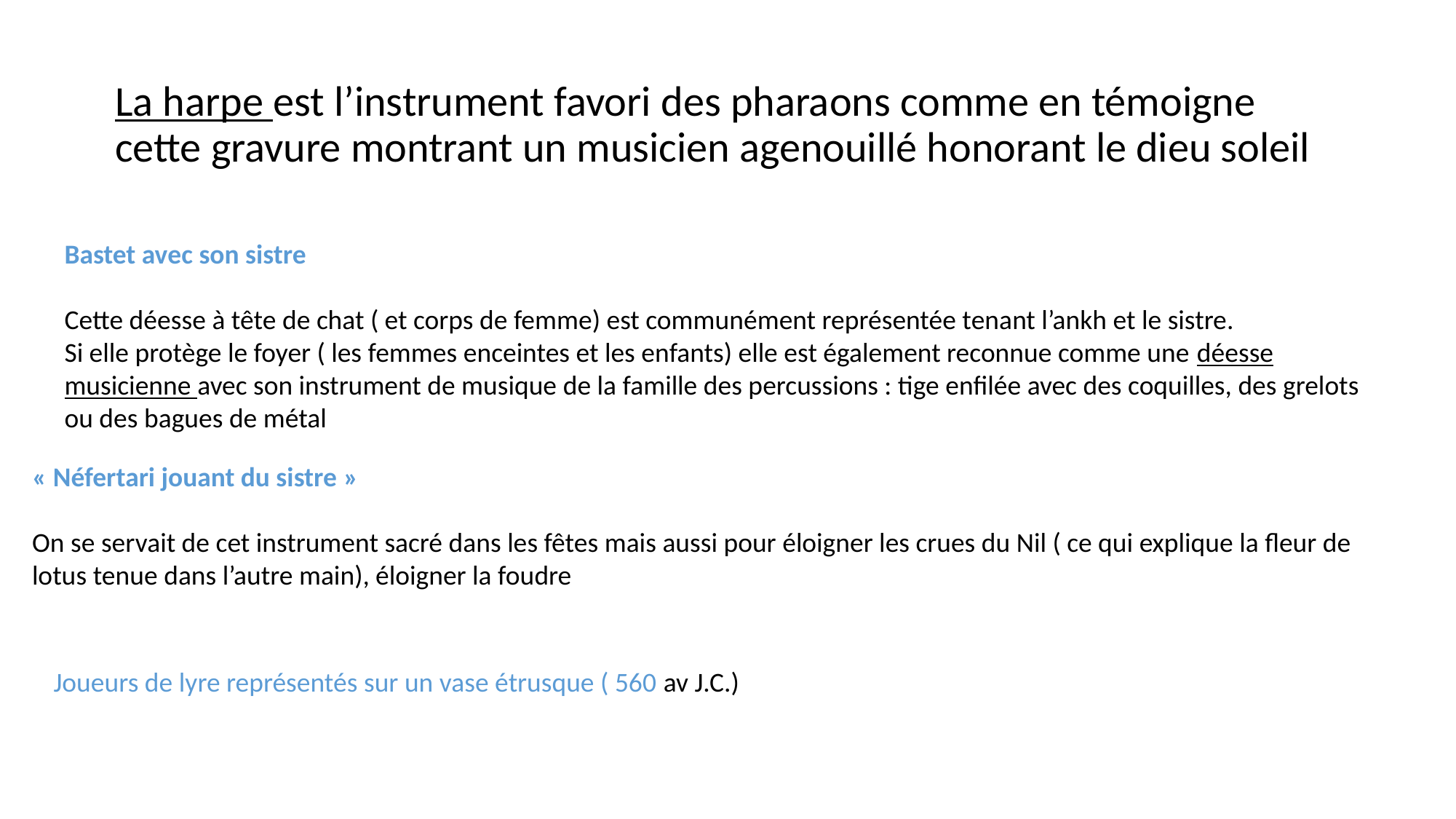

# La harpe est l’instrument favori des pharaons comme en témoigne cette gravure montrant un musicien agenouillé honorant le dieu soleil
Bastet avec son sistre
Cette déesse à tête de chat ( et corps de femme) est communément représentée tenant l’ankh et le sistre.
Si elle protège le foyer ( les femmes enceintes et les enfants) elle est également reconnue comme une déesse musicienne avec son instrument de musique de la famille des percussions : tige enfilée avec des coquilles, des grelots ou des bagues de métal
« Néfertari jouant du sistre »
On se servait de cet instrument sacré dans les fêtes mais aussi pour éloigner les crues du Nil ( ce qui explique la fleur de lotus tenue dans l’autre main), éloigner la foudre
Joueurs de lyre représentés sur un vase étrusque ( 560 av J.C.)